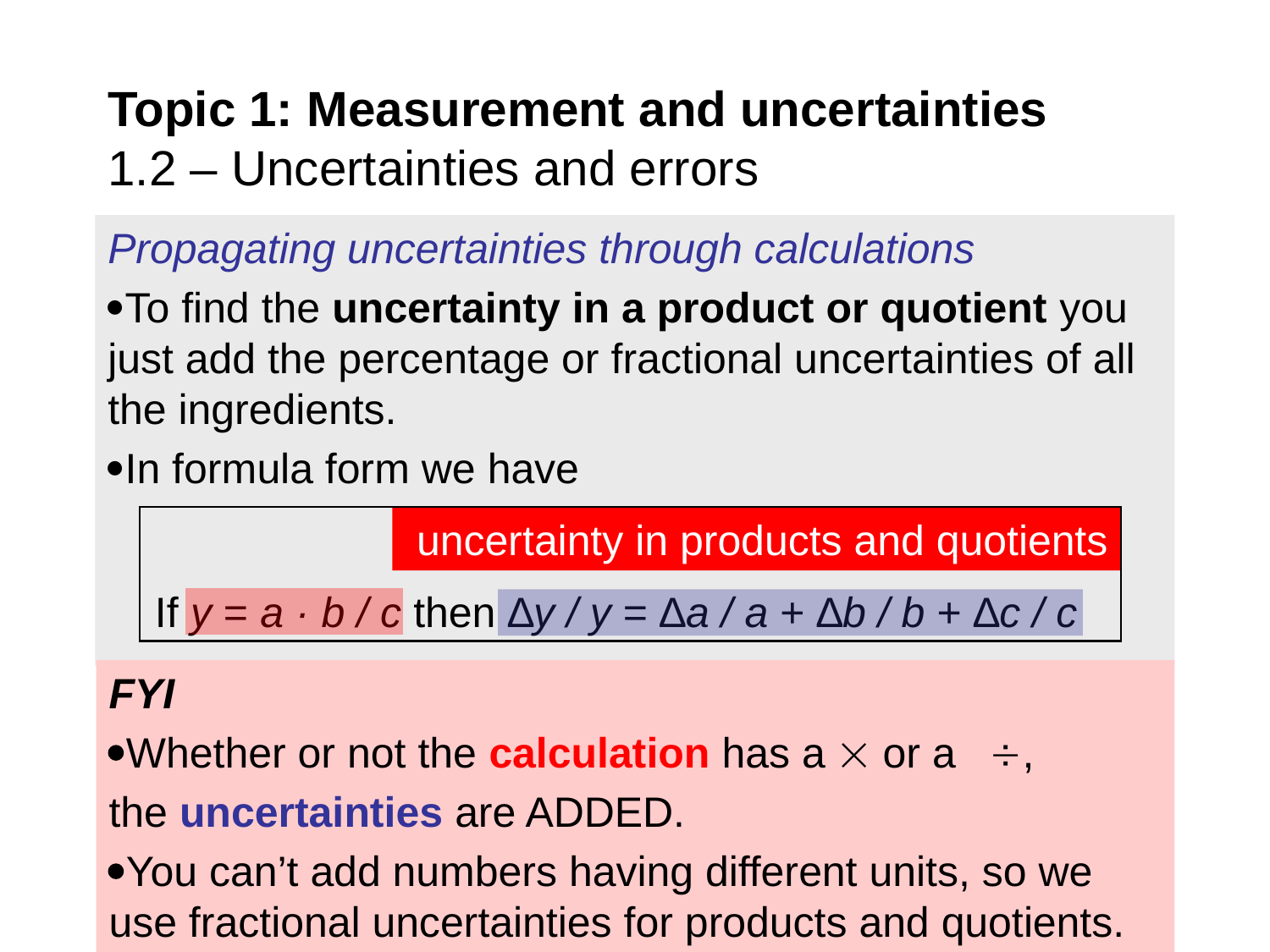

# Topic 1: Measurement and uncertainties 1.2 – Uncertainties and errors
Propagating uncertainties through calculations
•To find the uncertainty in a product or quotient you just add the percentage or fractional uncertainties of all the ingredients.
•In formula form we have

 uncertainty in products and quotients
If y = a · b / c then ∆y / y = ∆a / a + ∆b / b + ∆c / c

FYI
•Whether or not the calculation has a × or a  ÷,
the uncertainties are ADDED.
•You can’t add numbers having different units, so we use fractional uncertainties for products and quotients.